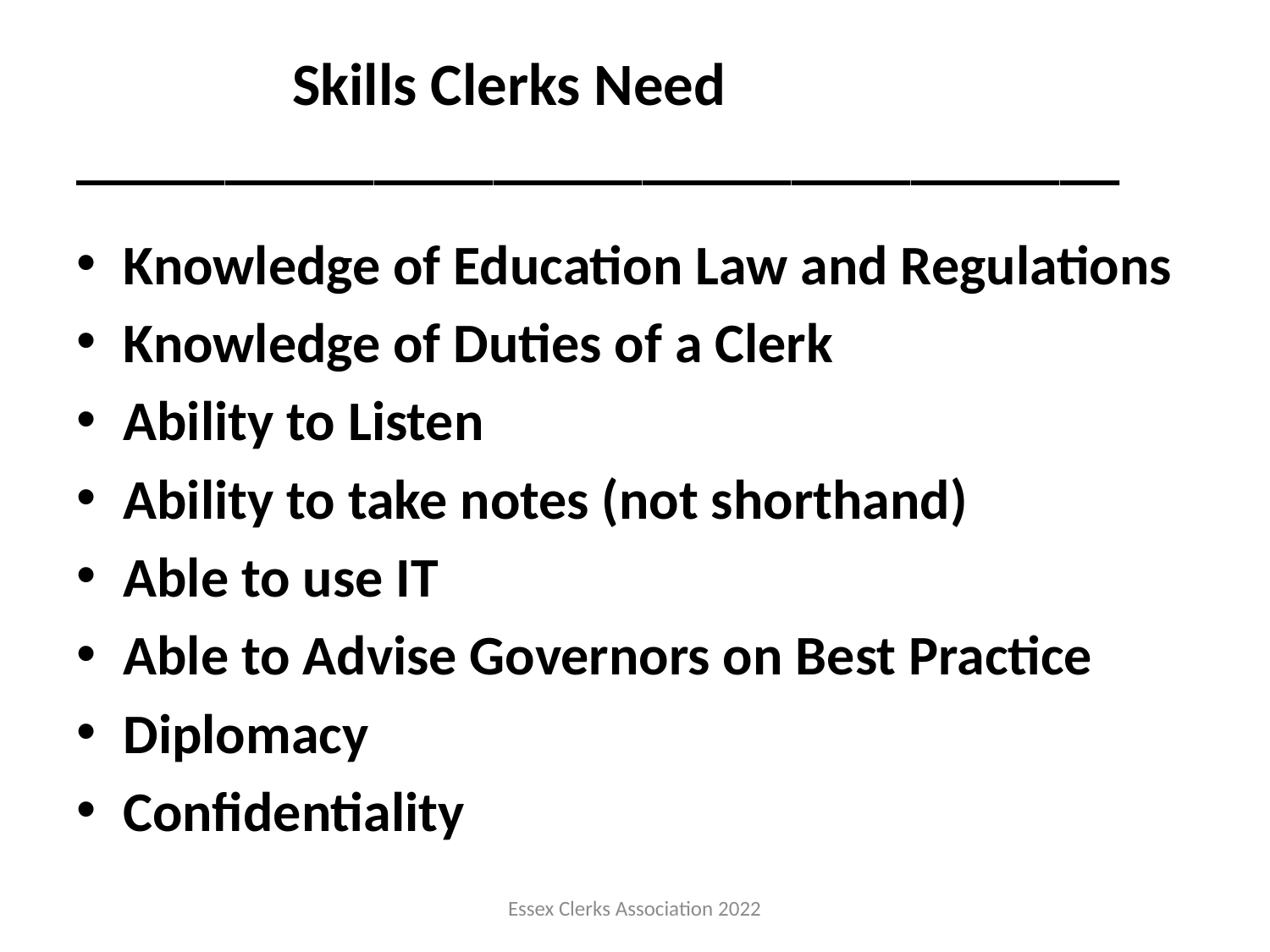

# Skills Clerks Need ___________________________________
Knowledge of Education Law and Regulations
Knowledge of Duties of a Clerk
Ability to Listen
Ability to take notes (not shorthand)
Able to use IT
Able to Advise Governors on Best Practice
Diplomacy
Confidentiality

Essex Clerks Association 2022